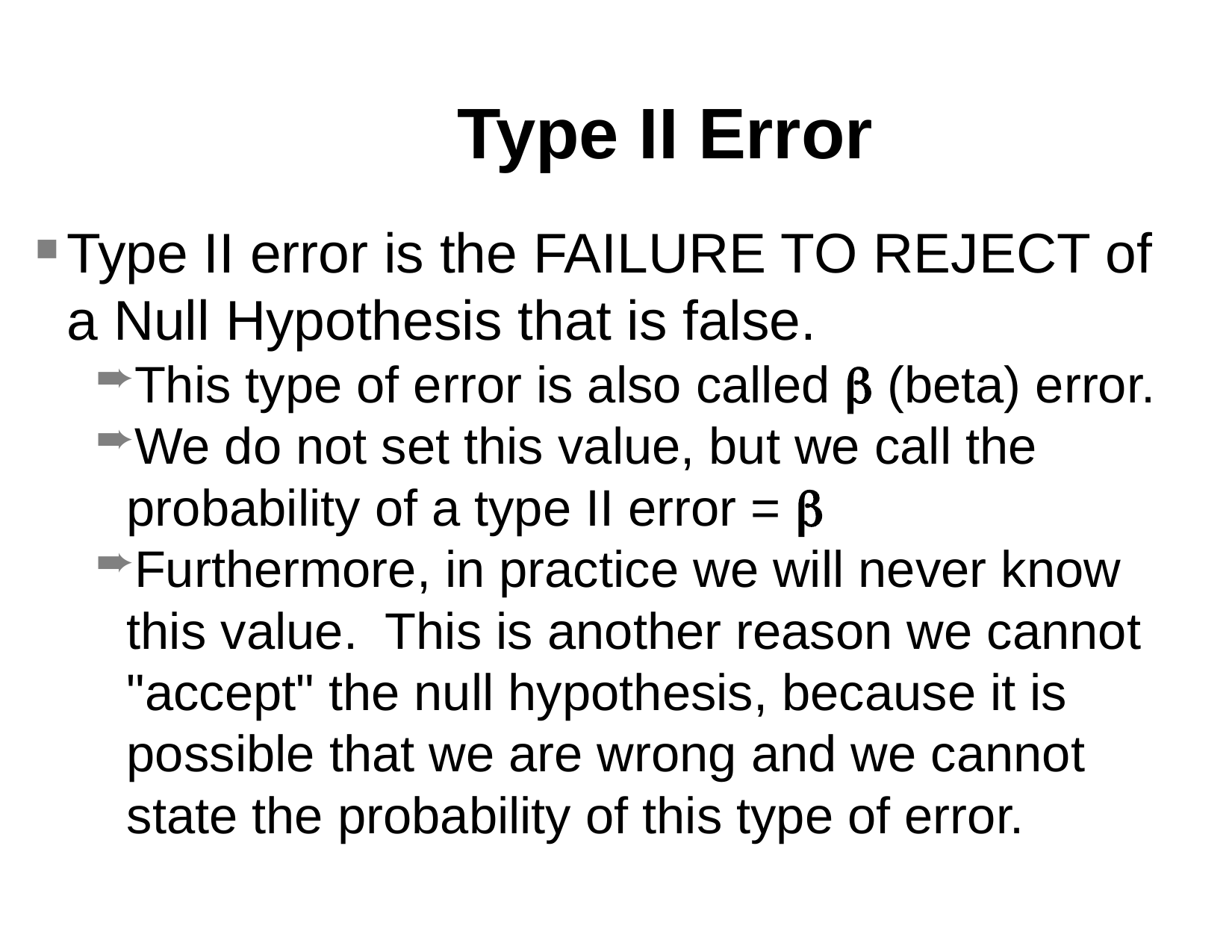

Type II Error
Type II error is the FAILURE TO REJECT of a Null Hypothesis that is false.
This type of error is also called β (beta) error.
We do not set this value, but we call the probability of a type II error = β
Furthermore, in practice we will never know this value.  This is another reason we cannot "accept" the null hypothesis, because it is possible that we are wrong and we cannot state the probability of this type of error.